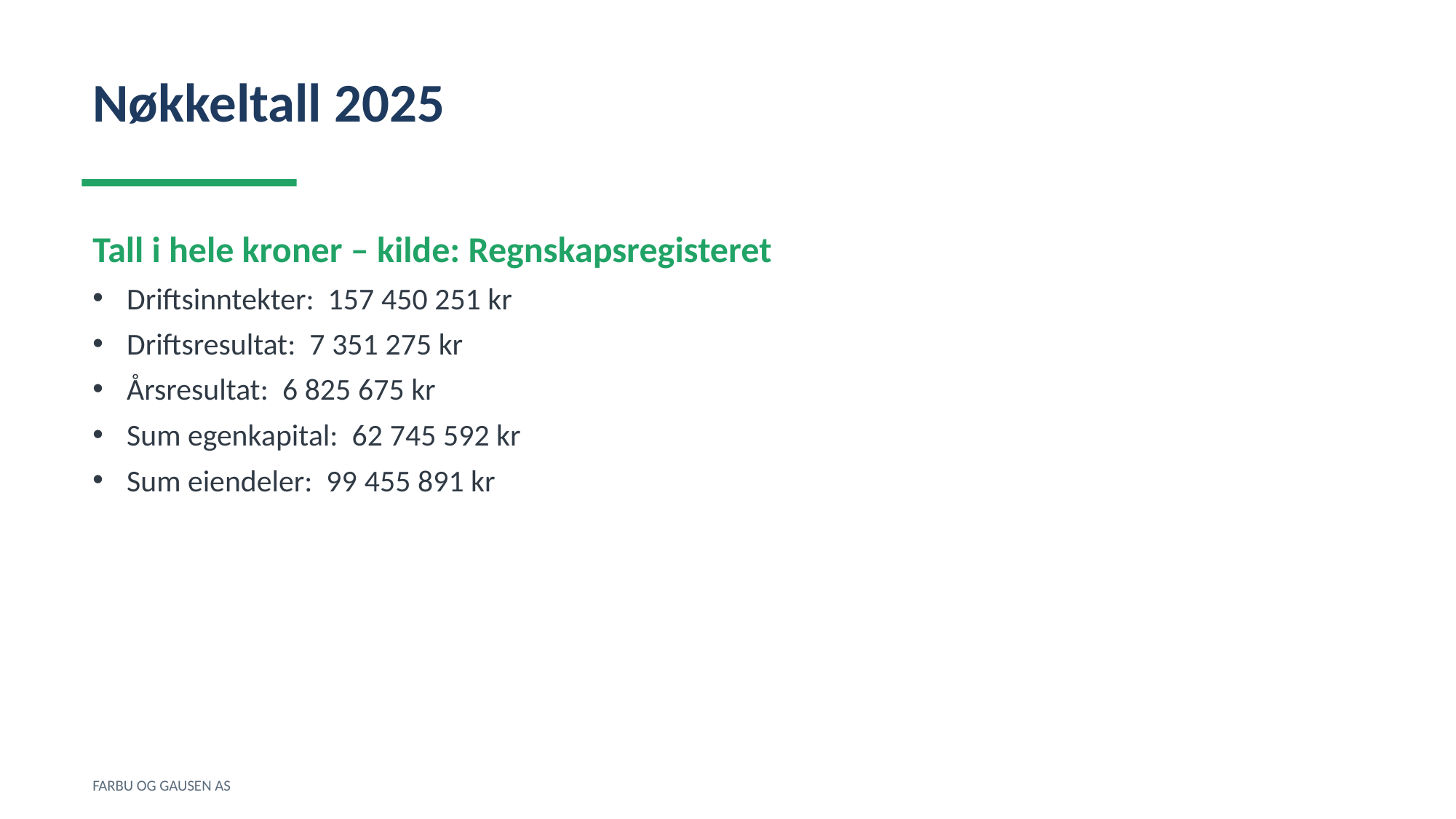

Nøkkeltall 2025

Tall i hele kroner – kilde: Regnskapsregisteret
Driftsinntekter:  157 450 251 kr
Driftsresultat:  7 351 275 kr
Årsresultat:  6 825 675 kr
Sum egenkapital:  62 745 592 kr
Sum eiendeler:  99 455 891 kr
FARBU OG GAUSEN AS